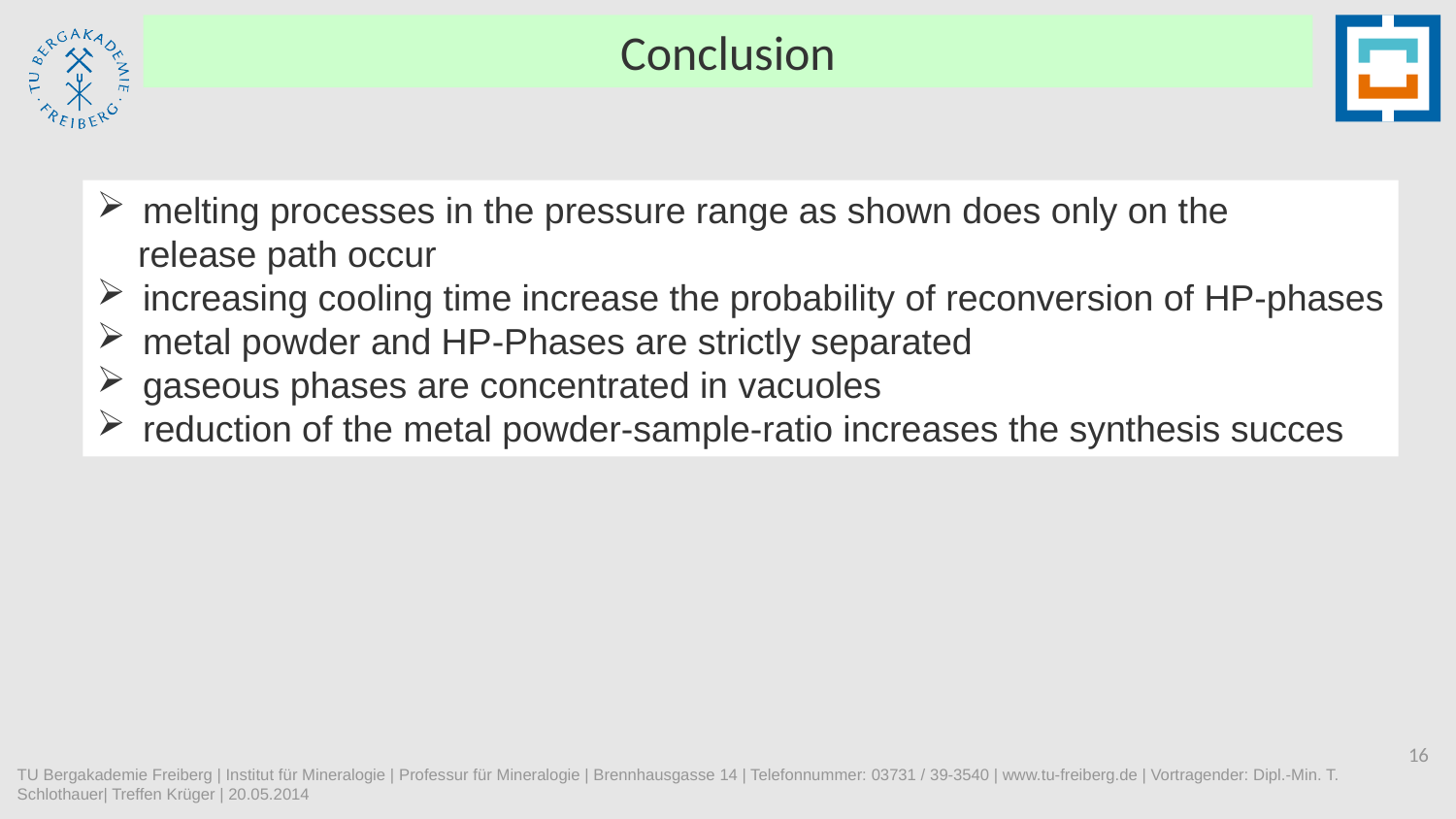

Conclusion

melting processes in the pressure range as shown does only on the
    release path occur
increasing cooling time increase the probability of reconversion of HP-phases
metal powder and HP-Phases are strictly separated
gaseous phases are concentrated in vacuoles
reduction of the metal powder-sample-ratio increases the synthesis succes
16
TU Bergakademie Freiberg | Institut für Mineralogie | Professur für Mineralogie | Brennhausgasse 14 | Telefonnummer: 03731 / 39-3540 | www.tu-freiberg.de | Vortragender: Dipl.-Min. T. Schlothauer| Treffen Krüger | 20.05.2014